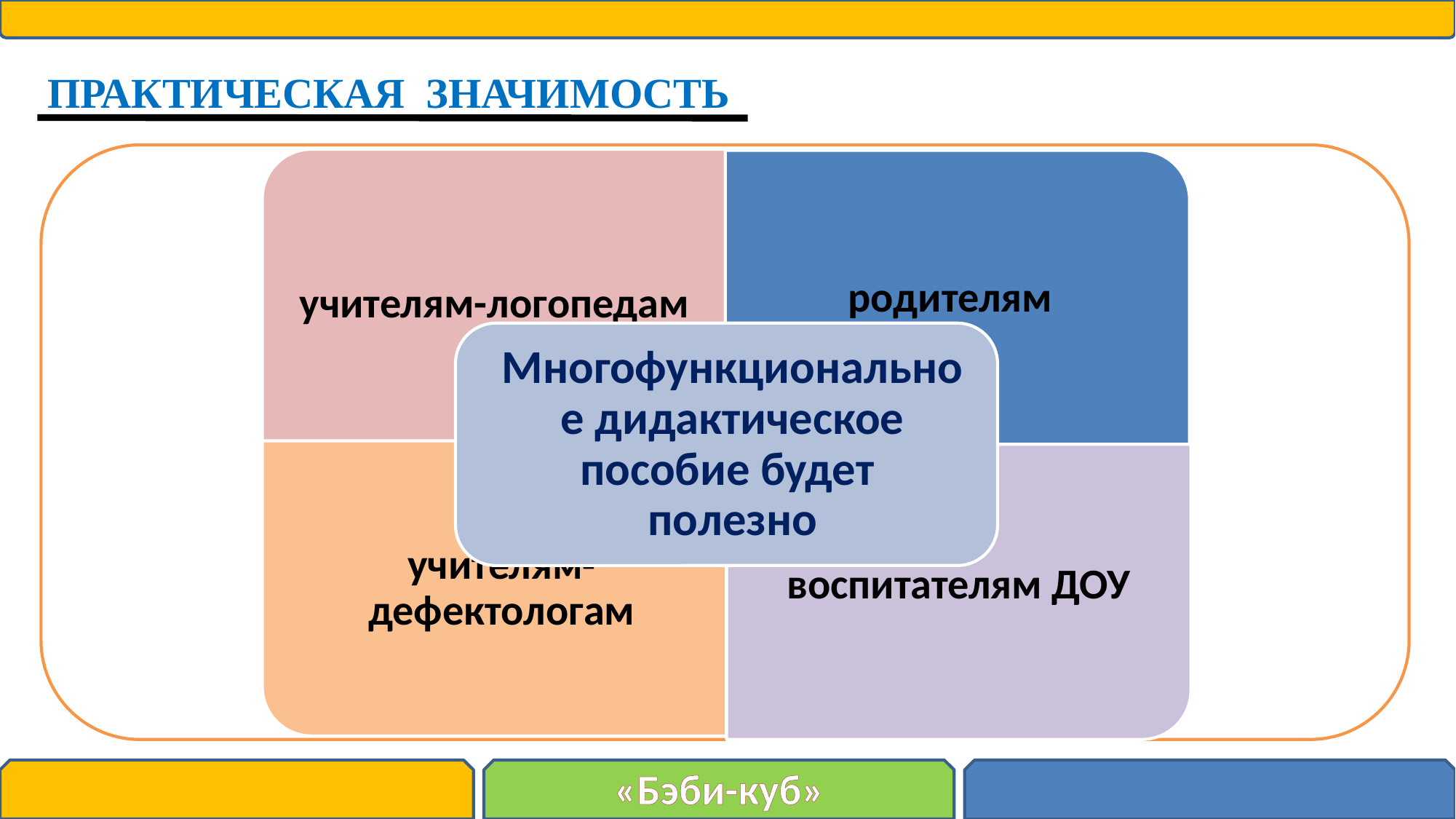

ПРАКТИЧЕСКАЯ  ЗНАЧИМОСТЬ

учителям-логопедам
родителям
учителям-дефектологам
воспитателям ДОУ
Многофункциональное дидактическое пособие будет  полезно
«Бэби-куб»